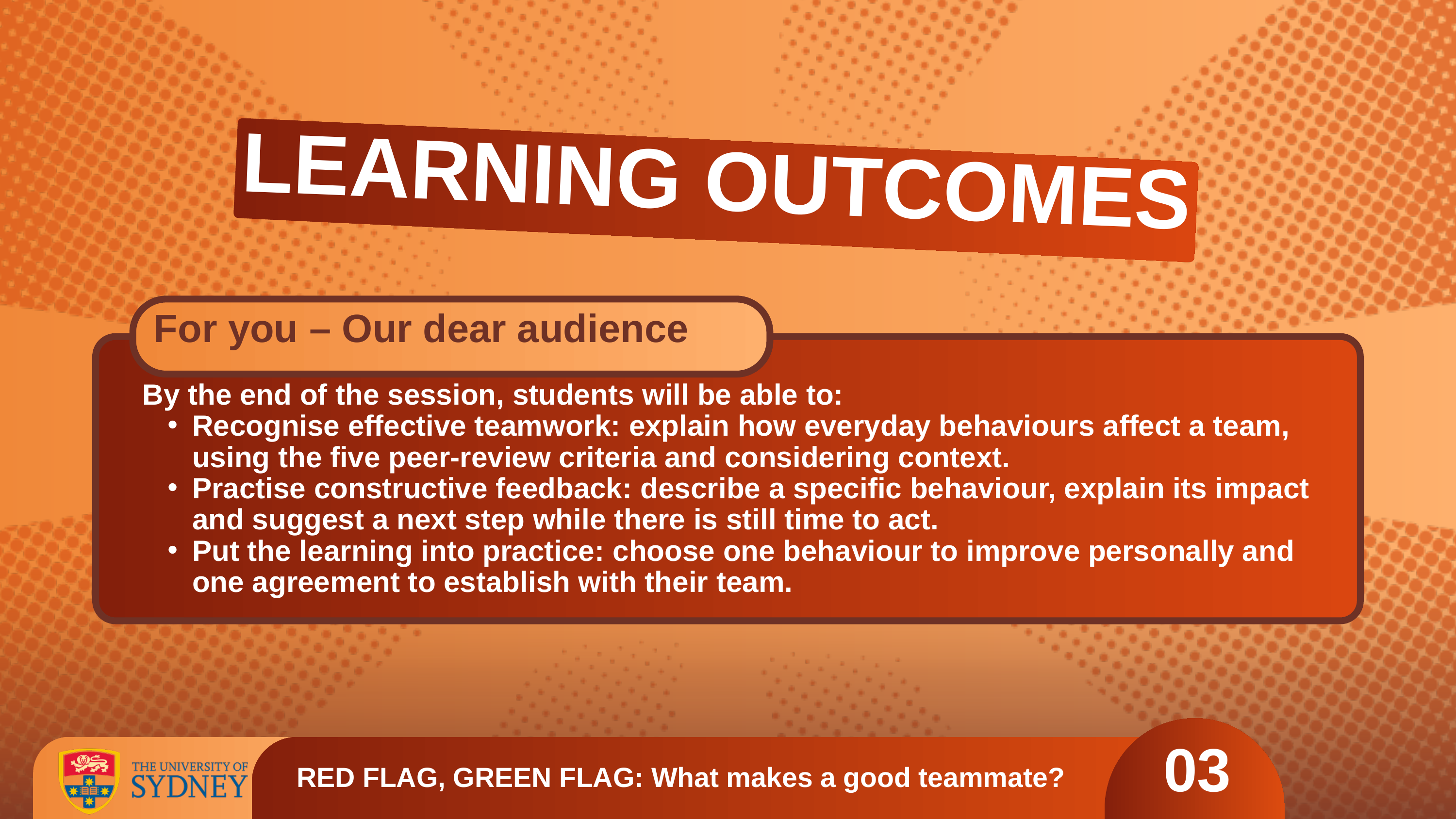

LEARNING OUTCOMES

For you – Our dear audience

By the end of the session, students will be able to:
Recognise effective teamwork: explain how everyday behaviours affect a team, using the five peer-review criteria and considering context.
Practise constructive feedback: describe a specific behaviour, explain its impact and suggest a next step while there is still time to act.
Put the learning into practice: choose one behaviour to improve personally and one agreement to establish with their team.

03
RED FLAG, GREEN FLAG: What makes a good teammate?